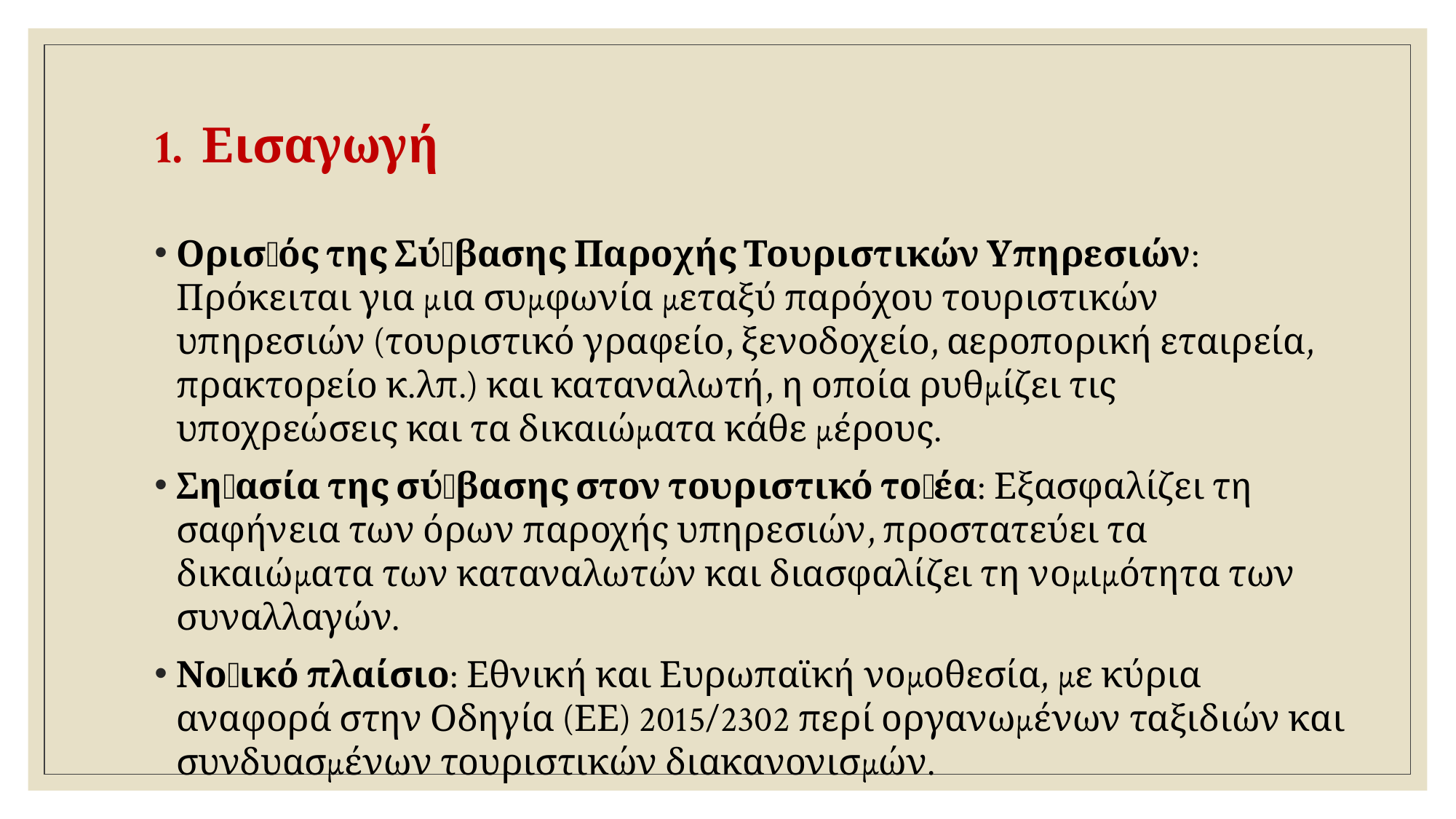

# 1.  Εισαγωγή

Ορισμός της Σύμβασης Παροχής Τουριστικών Υπηρεσιών: Πρόκειται για μια συμφωνία μεταξύ παρόχου τουριστικών υπηρεσιών (τουριστικό γραφείο, ξενοδοχείο, αεροπορική εταιρεία, πρακτορείο κ.λπ.) και καταναλωτή, η οποία ρυθμίζει τις υποχρεώσεις και τα δικαιώματα κάθε μέρους.
Σημασία της σύμβασης στον τουριστικό τομέα: Εξασφαλίζει τη σαφήνεια των όρων παροχής υπηρεσιών, προστατεύει τα δικαιώματα των καταναλωτών και διασφαλίζει τη νομιμότητα των συναλλαγών.
Νομικό πλαίσιο: Εθνική και Ευρωπαϊκή νομοθεσία, με κύρια αναφορά στην Οδηγία (ΕΕ) 2015/2302 περί οργανωμένων ταξιδιών και συνδυασμένων τουριστικών διακανονισμών.